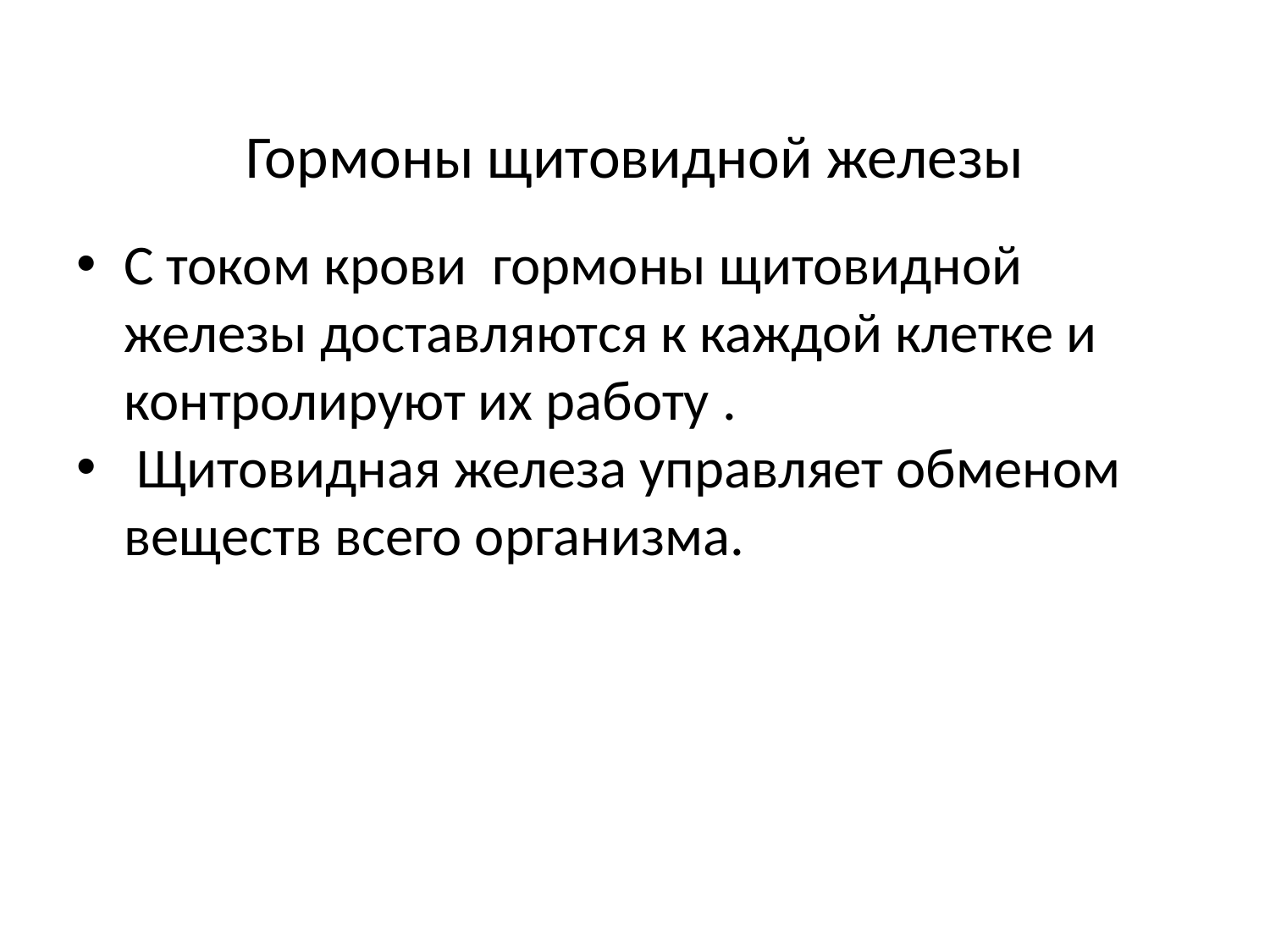

# Гормоны щитовидной железы
С током крови  гормоны щитовидной железы доставляются к каждой клетке и контролируют их работу .
 Щитовидная железа управляет обменом веществ всего организма.